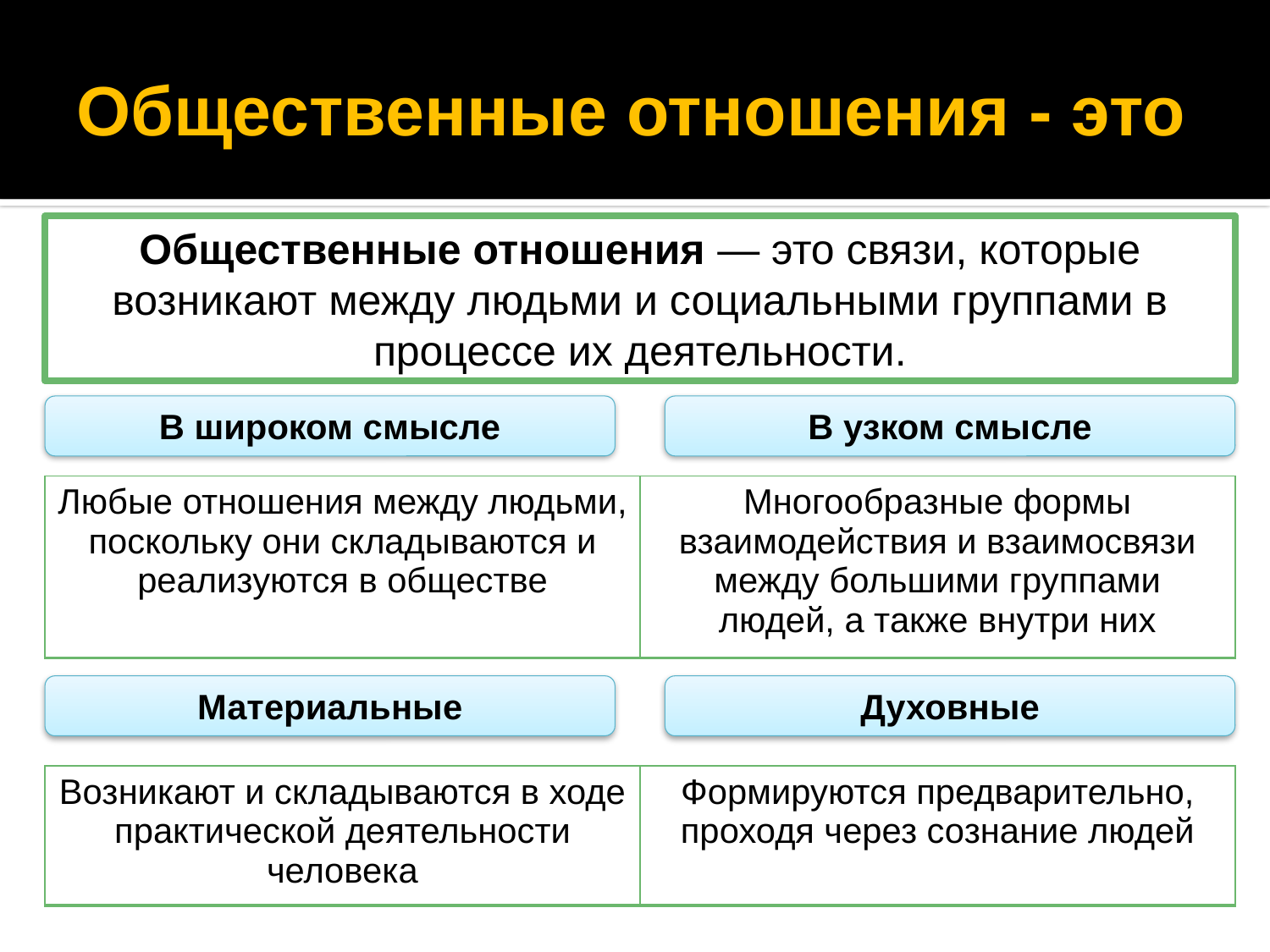

# Общественные отношения - это
Общественные отношения — это связи, которые возникают между людьми и социальными группами в процессе их деятельности.
В широком смысле
В узком смысле
| Любые отношения между людьми, поскольку они складываются и реализуются в обществе | Многообразные формы взаимодействия и взаимосвязи между большими группами людей, а также внутри них |
| --- | --- |
Материальные
Духовные
| Возникают и складываются в ходе практической деятельности человека | Формируются предварительно, проходя через сознание людей |
| --- | --- |